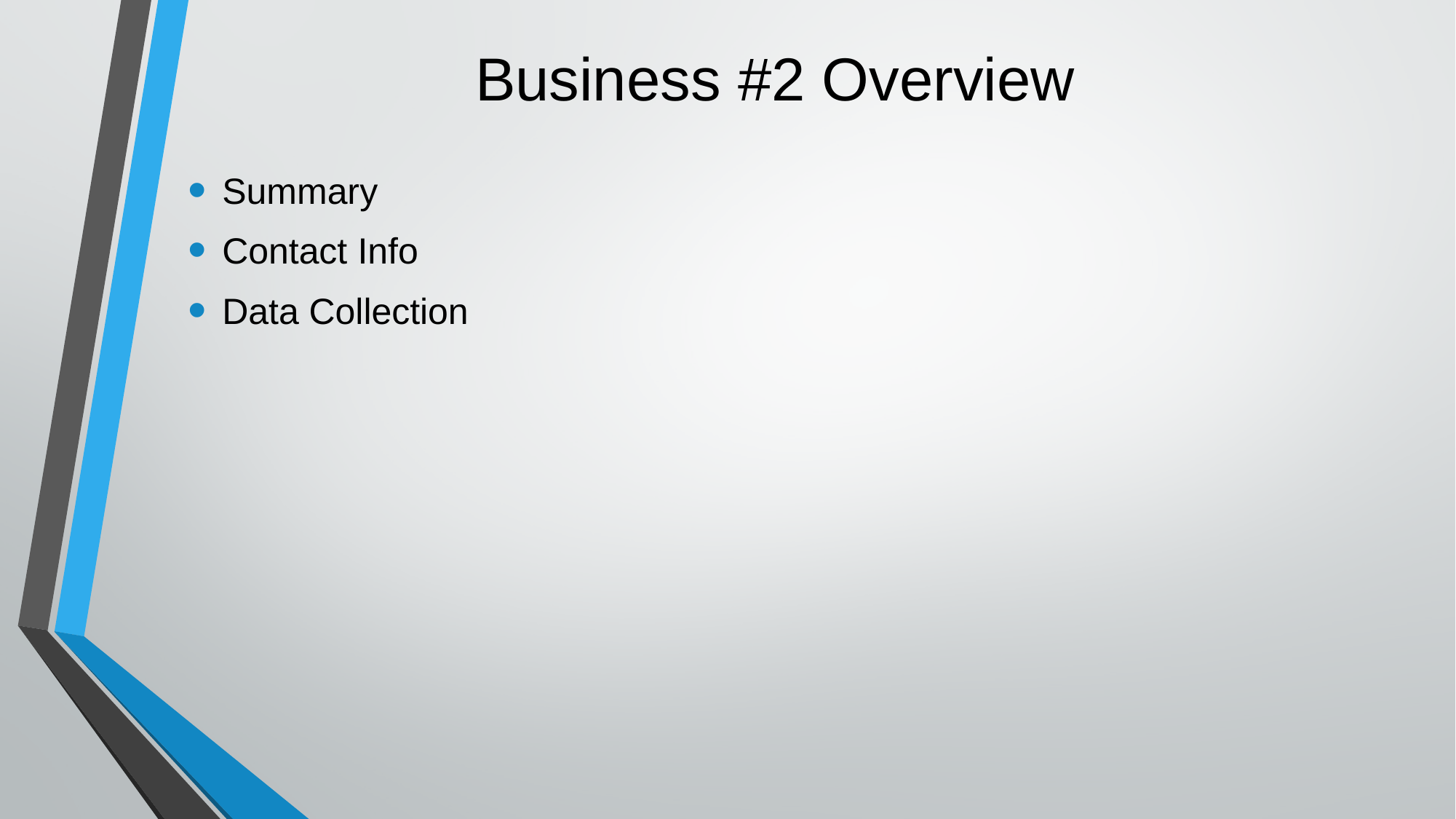

# Business #2 Overview
Summary
Contact Info
Data Collection